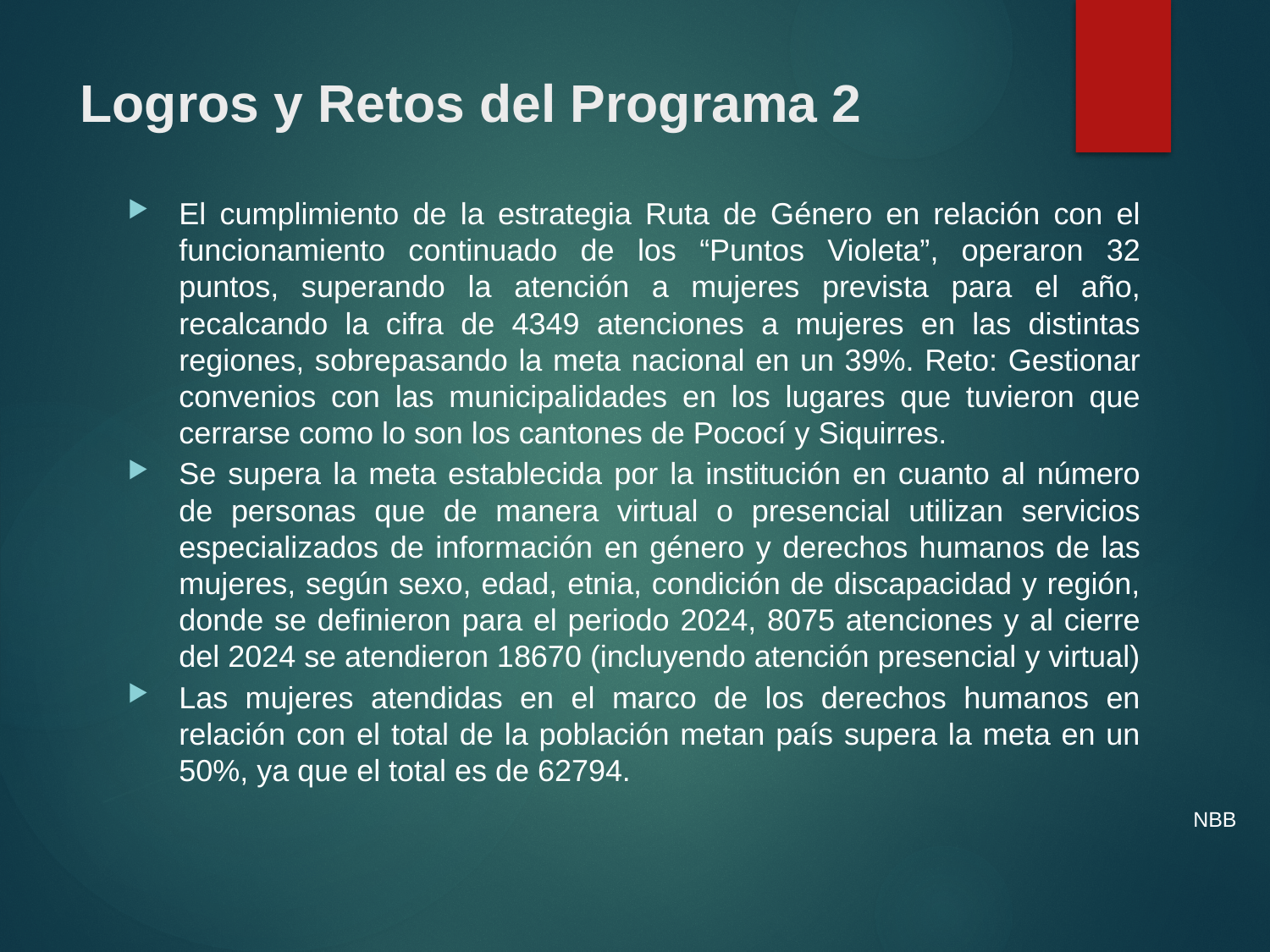

Logros y Retos del Programa 2

El cumplimiento de la estrategia Ruta de Género en relación con el funcionamiento continuado de los “Puntos Violeta”, operaron 32 puntos, superando la atención a mujeres prevista para el año, recalcando la cifra de 4349 atenciones a mujeres en las distintas regiones, sobrepasando la meta nacional en un 39%. Reto: Gestionar convenios con las municipalidades en los lugares que tuvieron que cerrarse como lo son los cantones de Pococí y Siquirres.
Se supera la meta establecida por la institución en cuanto al número de personas que de manera virtual o presencial utilizan servicios especializados de información en género y derechos humanos de las mujeres, según sexo, edad, etnia, condición de discapacidad y región, donde se definieron para el periodo 2024, 8075 atenciones y al cierre del 2024 se atendieron 18670 (incluyendo atención presencial y virtual)
Las mujeres atendidas en el marco de los derechos humanos en relación con el total de la población metan país supera la meta en un 50%, ya que el total es de 62794.

NBB